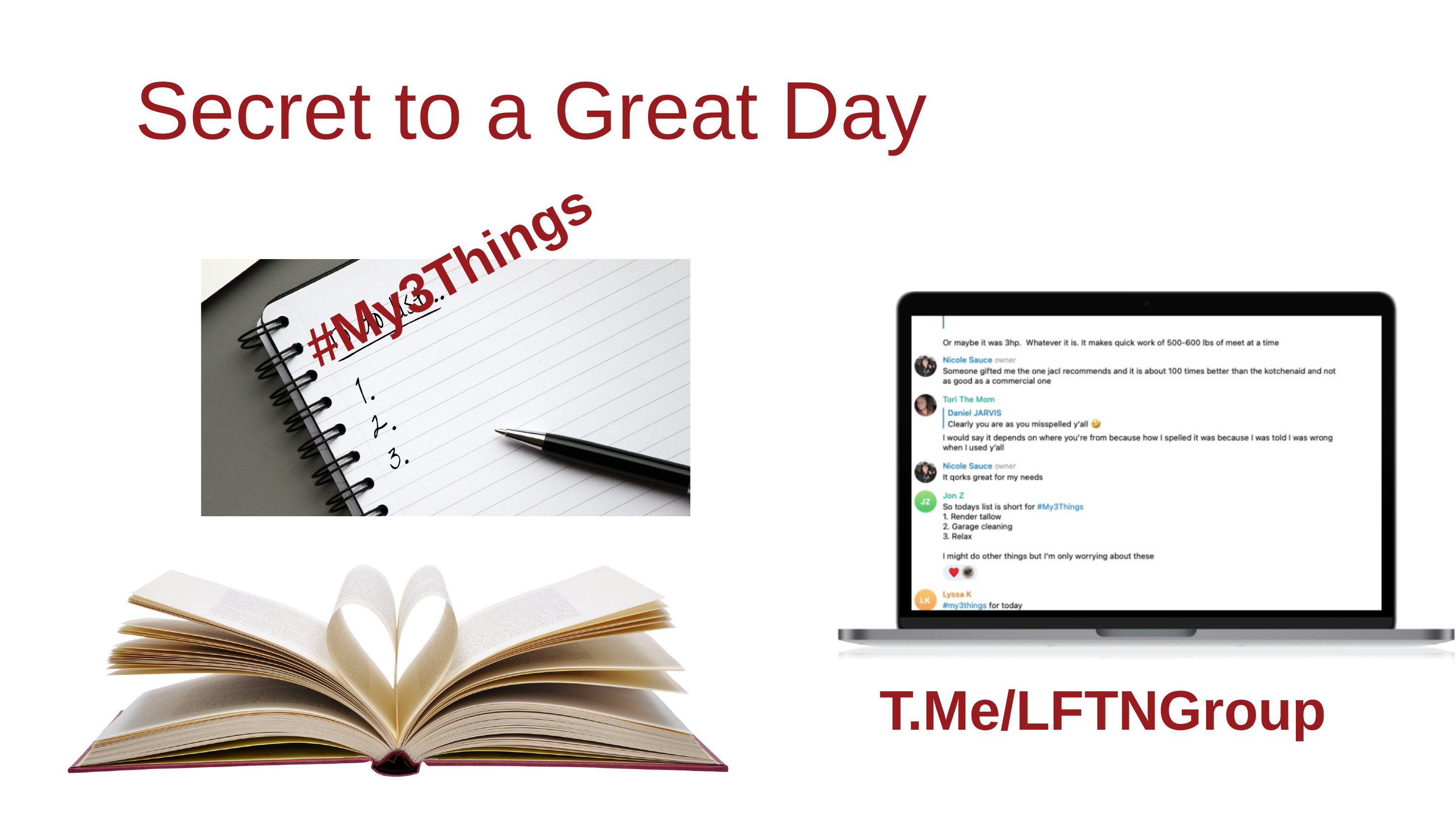

Secret to a Great Day
#My3Things

T.Me/LFTNGroup